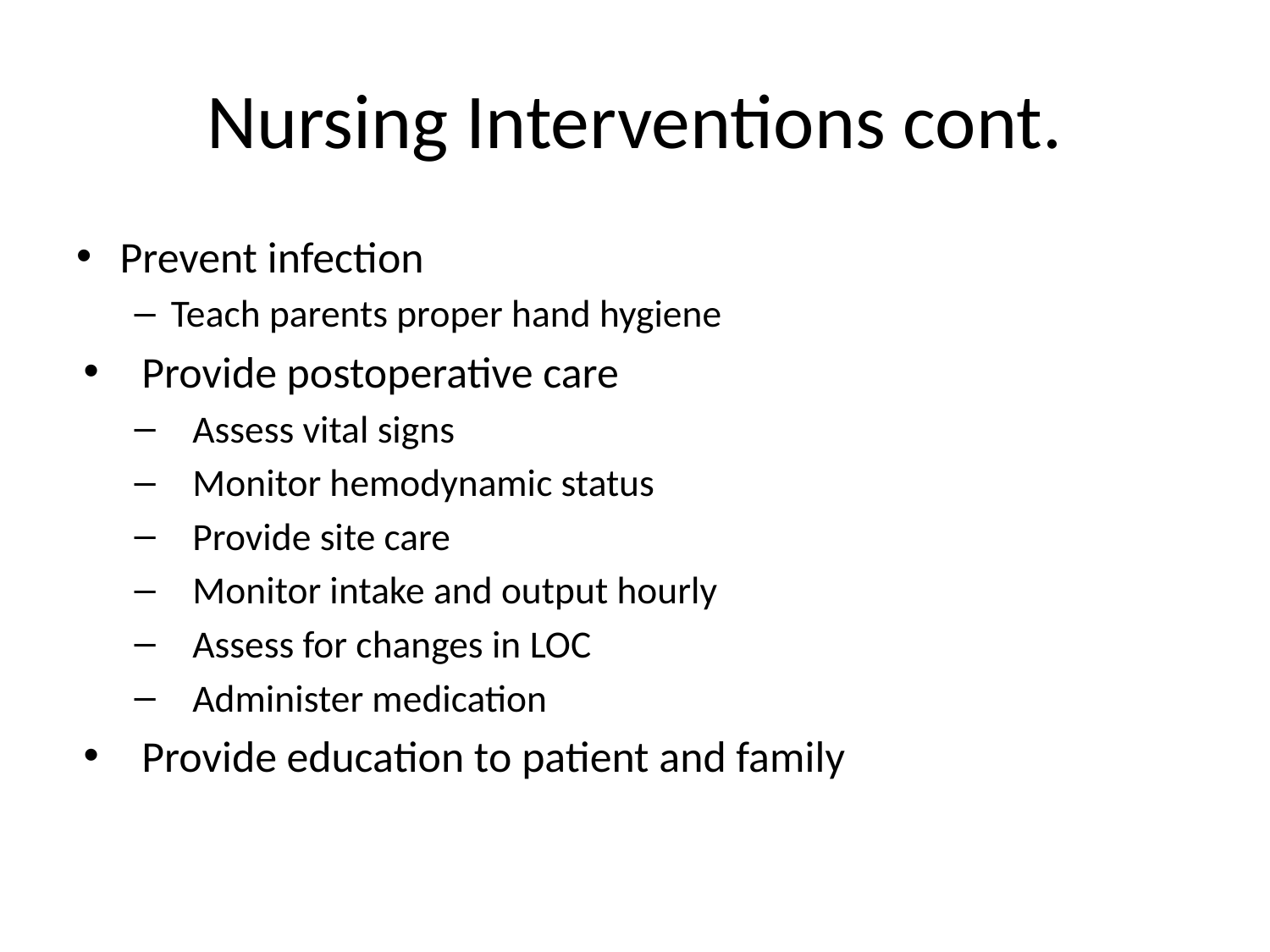

# Nursing Interventions cont.
Prevent infection
Teach parents proper hand hygiene
Provide postoperative care
Assess vital signs
Monitor hemodynamic status
Provide site care
Monitor intake and output hourly
Assess for changes in LOC
Administer medication
Provide education to patient and family